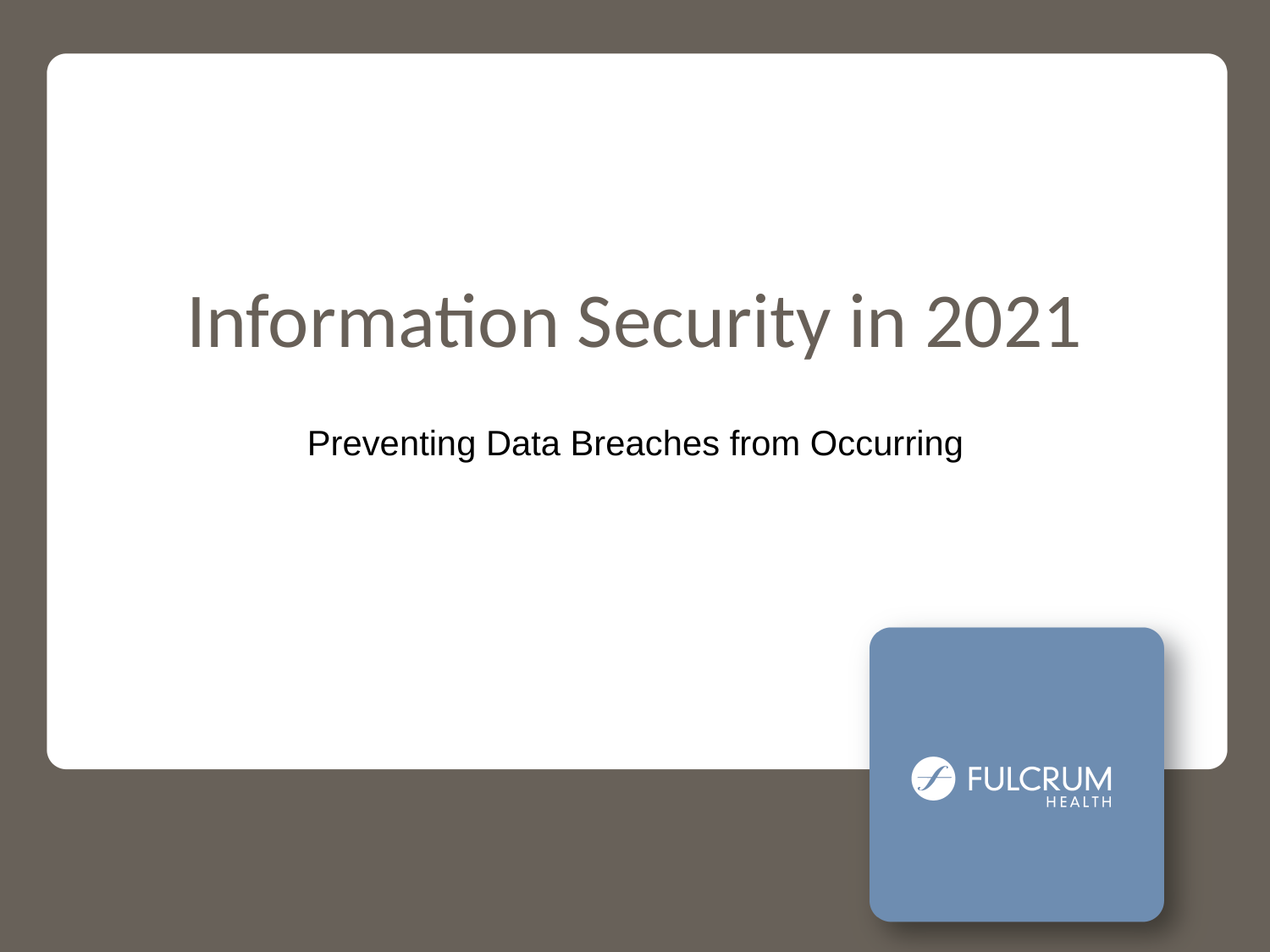

# Information Security in 2021
Preventing Data Breaches from Occurring